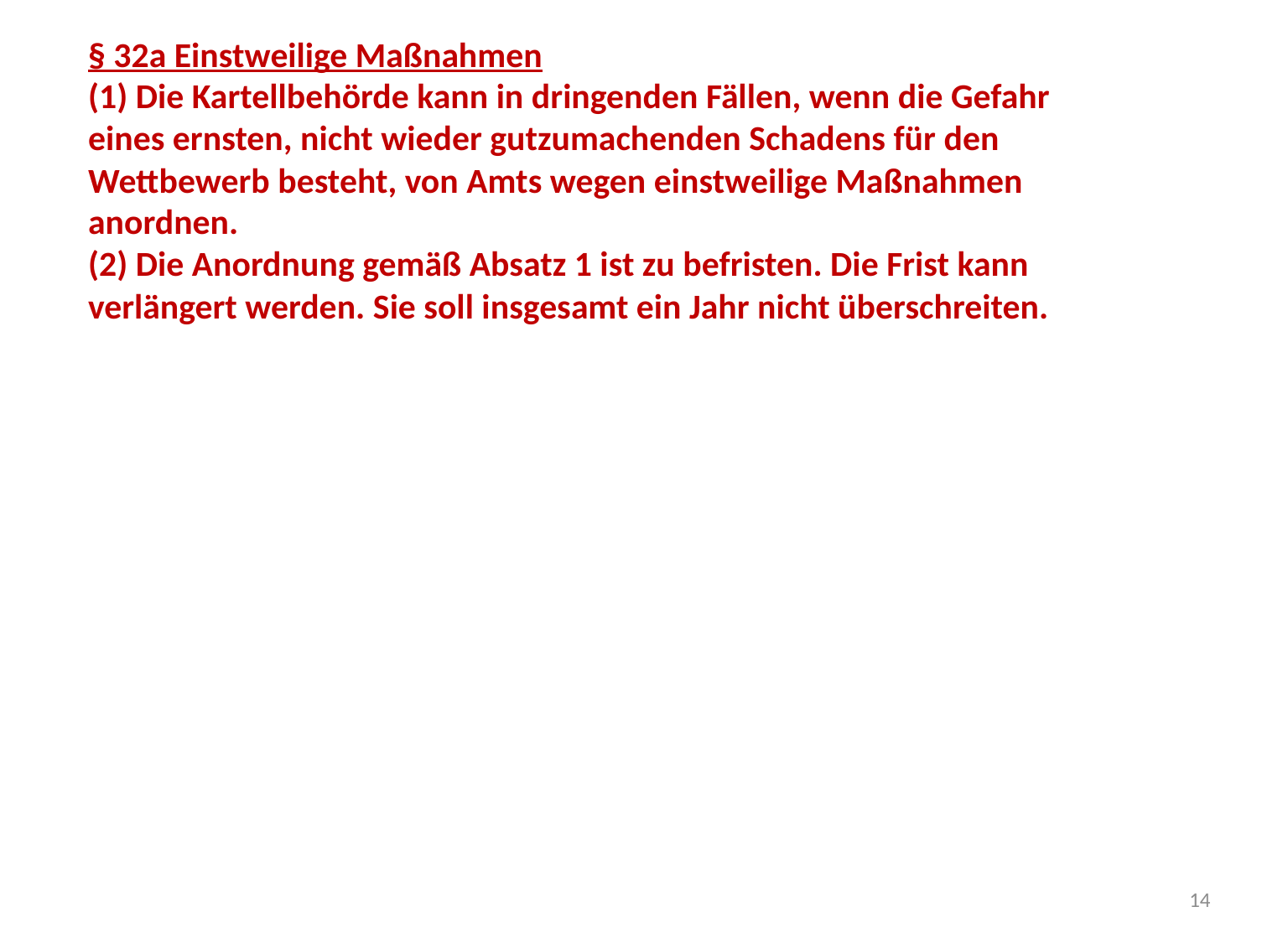

§ 32a Einstweilige Maßnahmen
(1) Die Kartellbehörde kann in dringenden Fällen, wenn die Gefahr eines ernsten, nicht wieder gutzumachenden Schadens für den Wettbewerb besteht, von Amts wegen einstweilige Maßnahmen anordnen.
(2) Die Anordnung gemäß Absatz 1 ist zu befristen. Die Frist kann verlängert werden. Sie soll insgesamt ein Jahr nicht überschreiten.

14